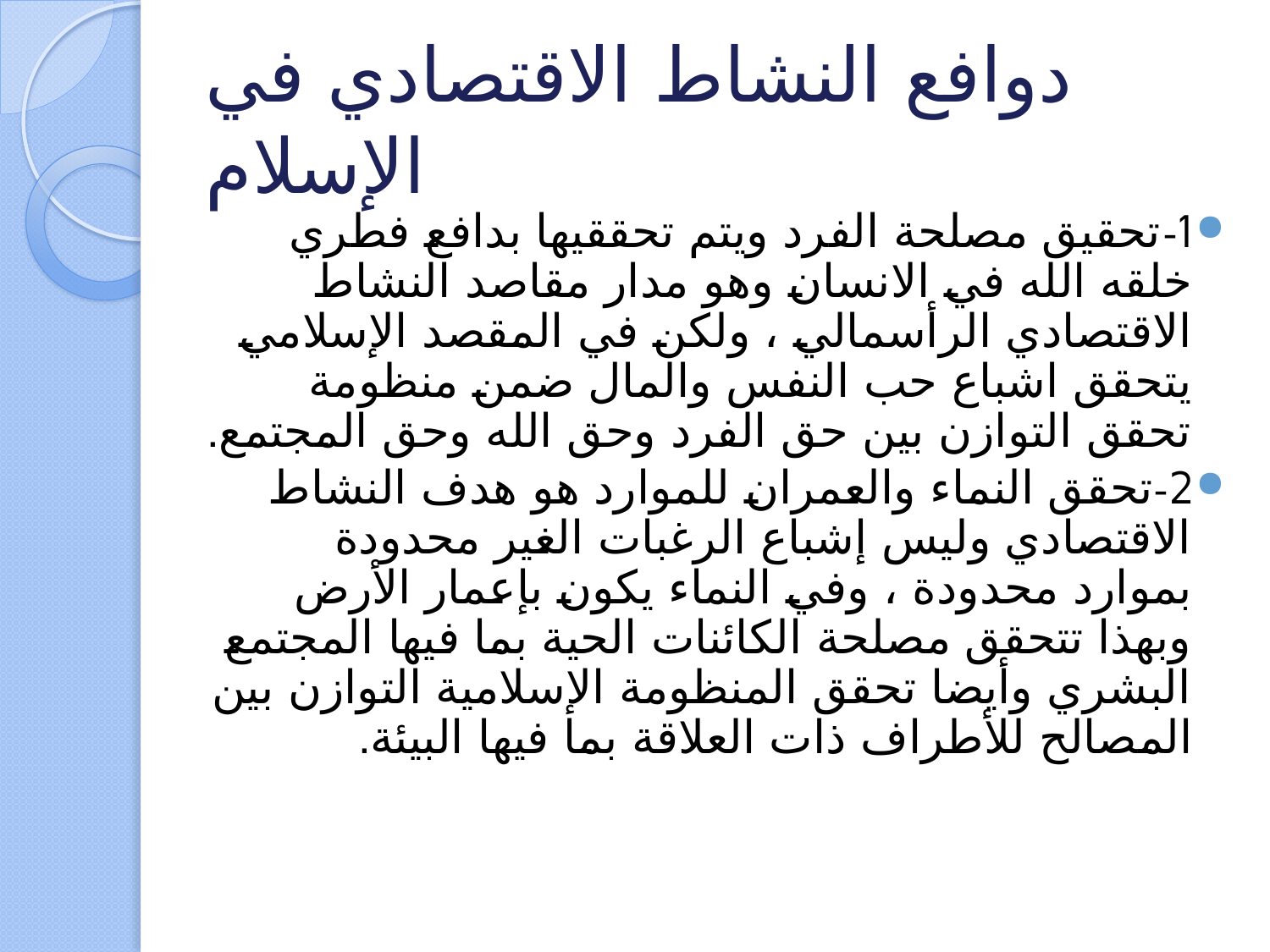

# دوافع النشاط الاقتصادي في الإسلام
1-تحقيق مصلحة الفرد ويتم تحققيها بدافع فطري خلقه الله في الانسان وهو مدار مقاصد النشاط الاقتصادي الرأسمالي ، ولكن في المقصد الإسلامي يتحقق اشباع حب النفس والمال ضمن منظومة تحقق التوازن بين حق الفرد وحق الله وحق المجتمع.
2-تحقق النماء والعمران للموارد هو هدف النشاط الاقتصادي وليس إشباع الرغبات الغير محدودة بموارد محدودة ، وفي النماء يكون بإعمار الأرض وبهذا تتحقق مصلحة الكائنات الحية بما فيها المجتمع البشري وأيضا تحقق المنظومة الإسلامية التوازن بين المصالح للأطراف ذات العلاقة بما فيها البيئة.